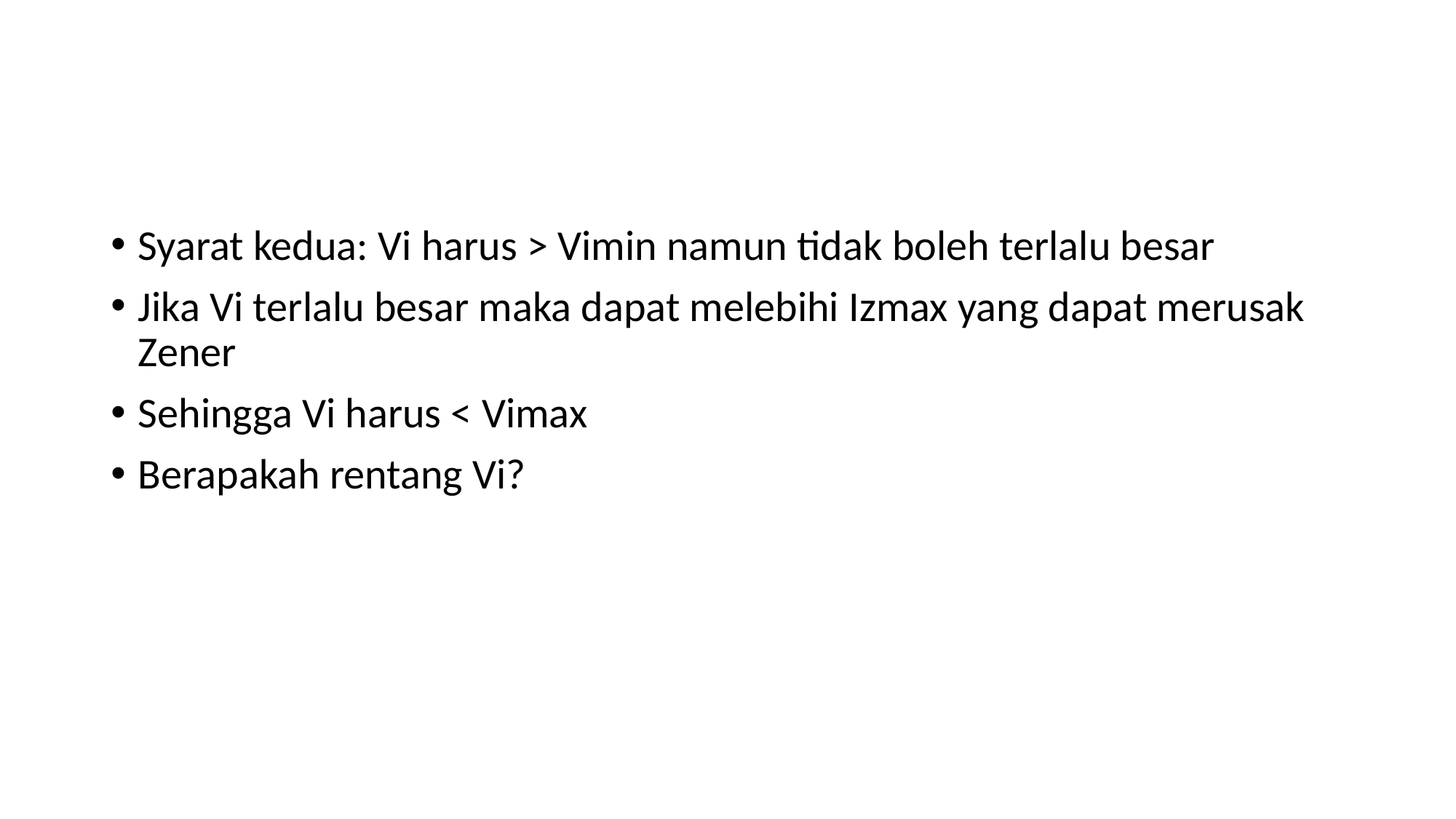

#
Syarat kedua: Vi harus > Vimin namun tidak boleh terlalu besar
Jika Vi terlalu besar maka dapat melebihi Izmax yang dapat merusak Zener
Sehingga Vi harus < Vimax
Berapakah rentang Vi?